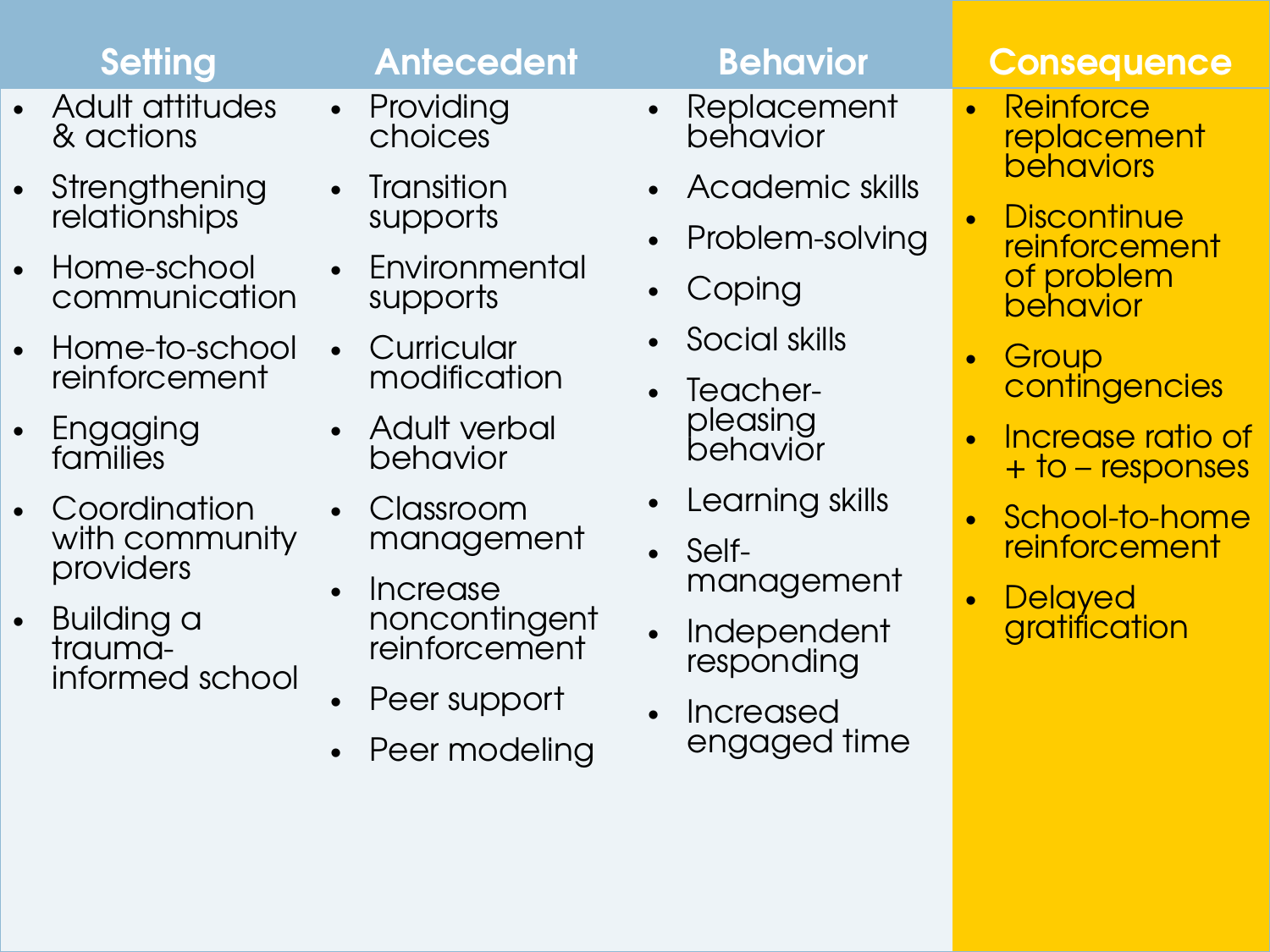

| Setting | Antecedent | Behavior | Consequence |
| --- | --- | --- | --- |
| Adult attitudes & actions Strengthening relationships Home-school communication Home-to-school reinforcement Engaging families Coordination with community providers Building a trauma-informed school | Providing choices Transition supports Environmental supports Curricular modification Adult verbal behavior Classroom management Increase noncontingent reinforcement Peer support Peer modeling | Replacement behavior Academic skills Problem-solving Coping Social skills Teacher-pleasing behavior Learning skills Self-management Independent responding Increased engaged time | Reinforce replacement behaviors Discontinue reinforcement of problem behavior Group contingencies Increase ratio of + to – responses School-to-home reinforcement Delayed gratification |
# F-BSP Strategy Types